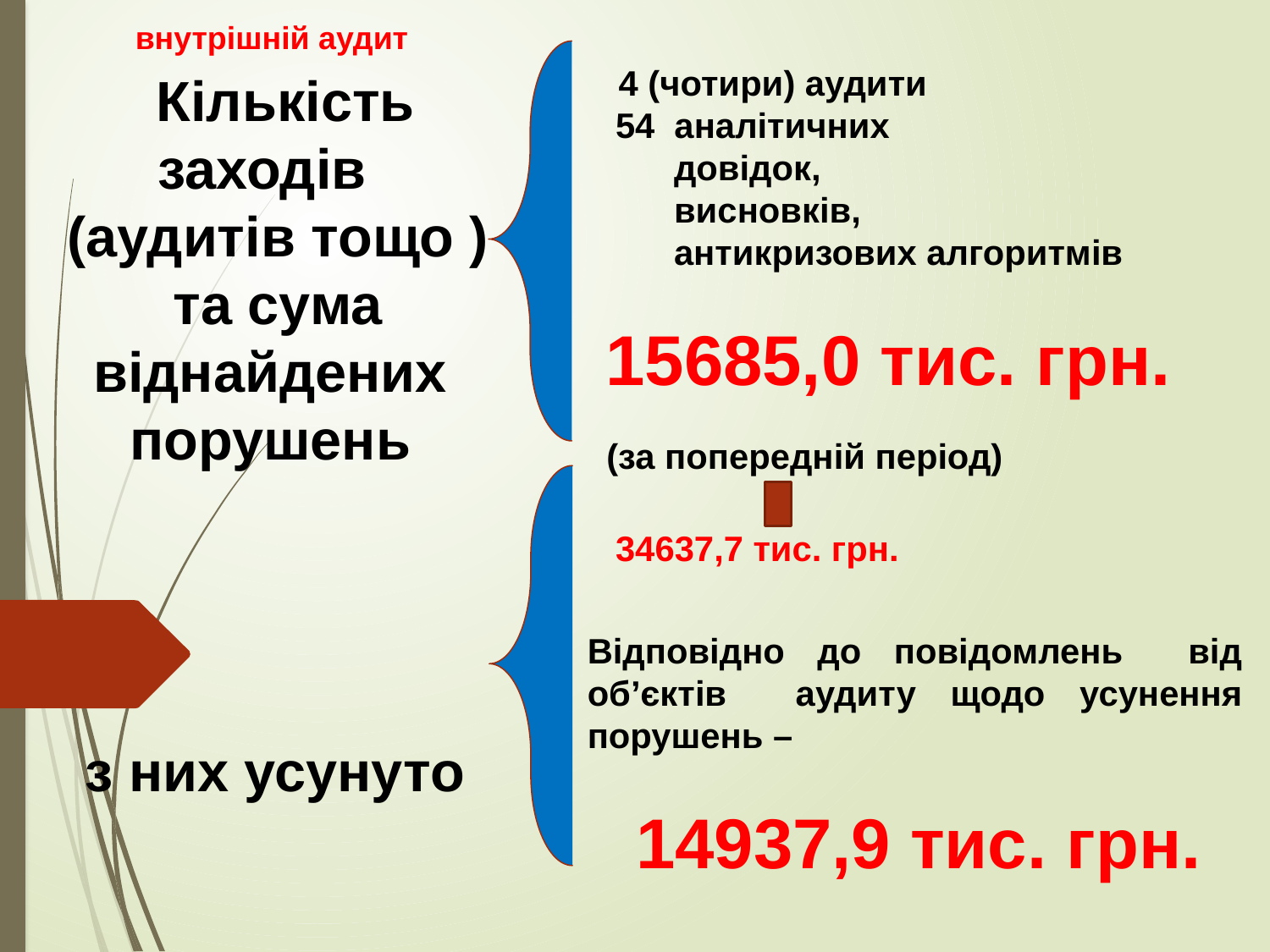

внутрішній аудит

        4 (чотири) аудити
       54  аналітичних
             довідок,
             висновків,
             антикризових алгоритмів

      15685,0 тис. грн.
   (за попередній період)

       34637,7 тис. грн.

    Кількість
  заходів
 (аудитів тощо )
 та сума віднайдених порушень

Відповідно до повідомлень  від об’єктів  аудиту щодо усунення порушень –

     14937,9 тис. грн.
     з них усунуто